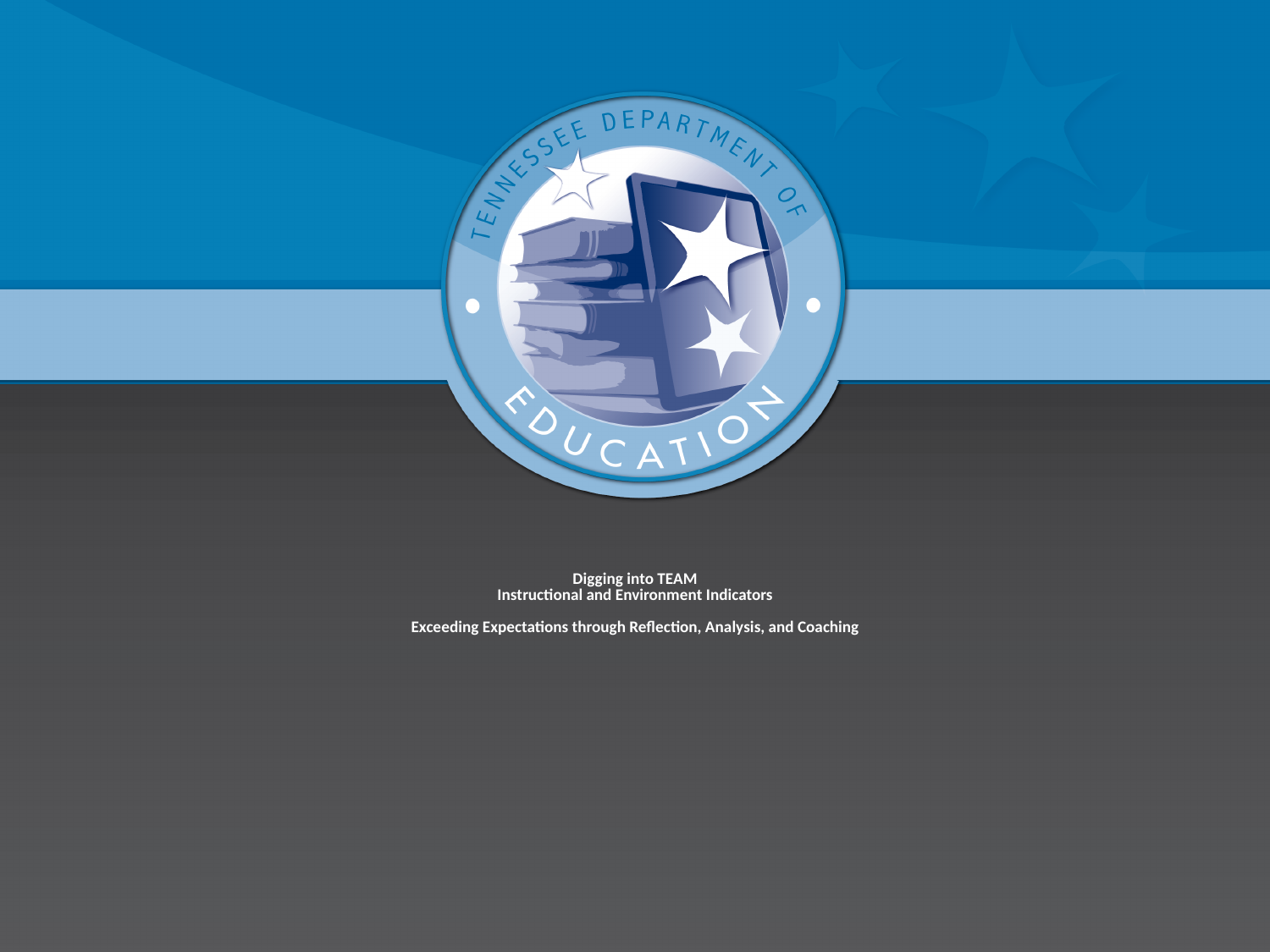

# Digging into TEAM Instructional and Environment Indicators Exceeding Expectations through Reflection, Analysis, and Coaching